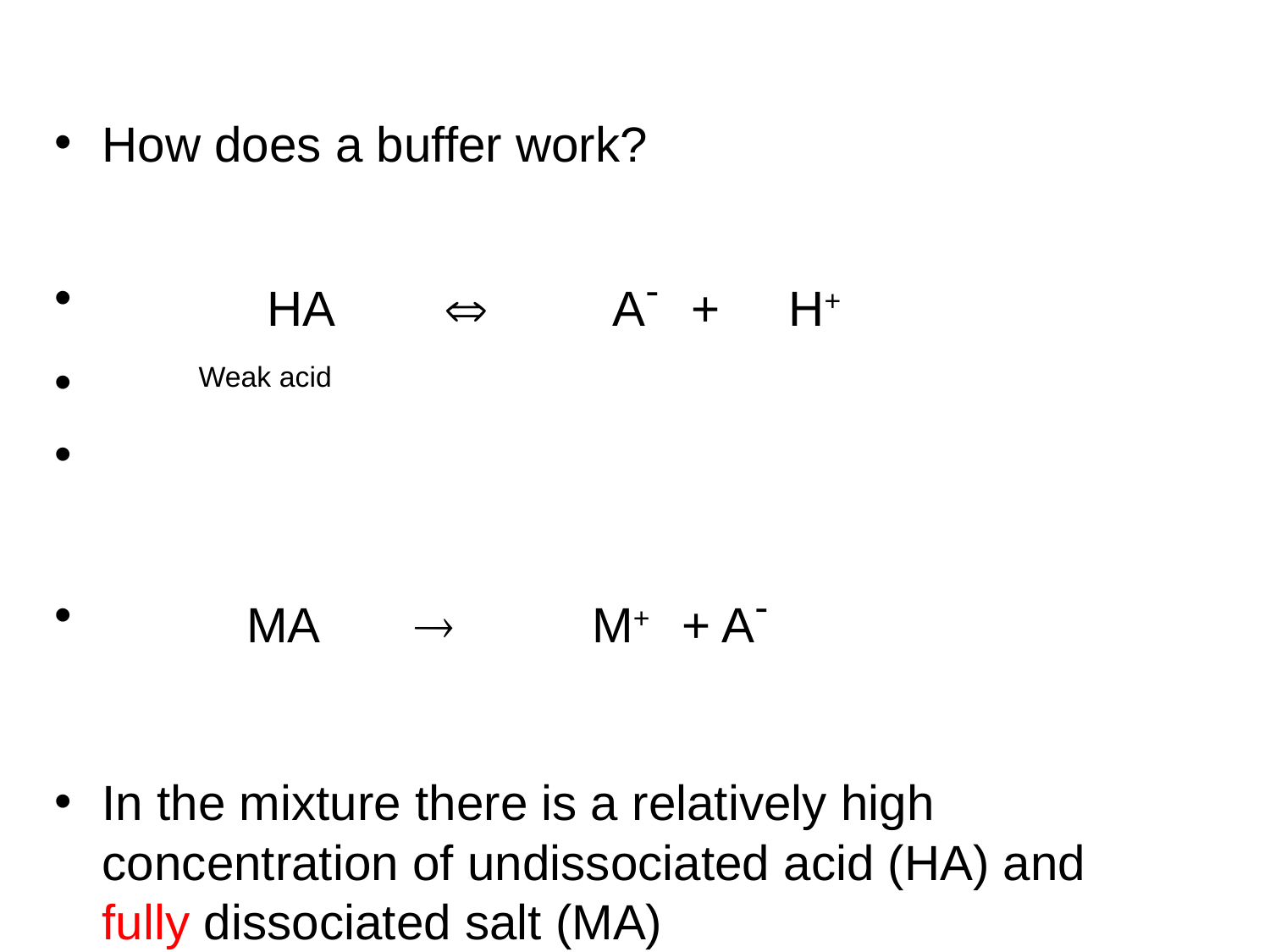

# How does a buffer work?

            HA        ⇔         A-    +     H+
            Weak acid

                  MA       →          M+    + A-

In the mixture there is a relatively high concentration of undissociated acid (HA) and fully dissociated salt (MA)‏